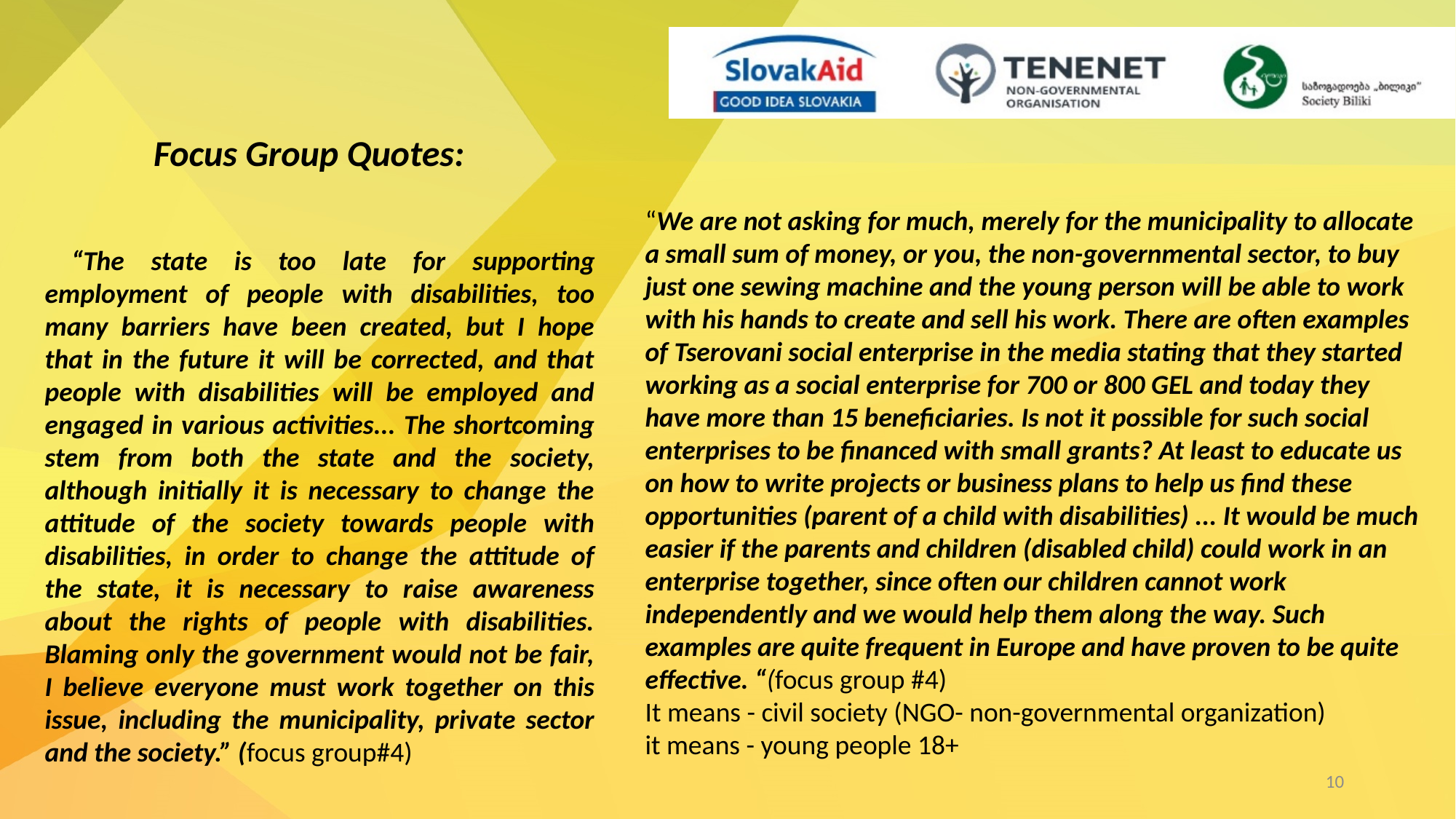

Focus Group Quotes:

“We are not asking for much, merely for the municipality to allocate a small sum of money, or you, the non-governmental sector, to buy just one sewing machine and the young person will be able to work with his hands to create and sell his work. There are often examples of Tserovani social enterprise in the media stating that they started working as a social enterprise for 700 or 800 GEL and today they have more than 15 beneficiaries. Is not it possible for such social enterprises to be financed with small grants? At least to educate us on how to write projects or business plans to help us find these opportunities (parent of a child with disabilities) ... It would be much easier if the parents and children (disabled child) could work in an enterprise together, since often our children cannot work independently and we would help them along the way. Such examples are quite frequent in Europe and have proven to be quite effective. “(focus group #4)
It means - civil society (NGO- non-governmental organization)
it means - young people 18+

 “The state is too late for supporting employment of people with disabilities, too many barriers have been created, but I hope that in the future it will be corrected, and that people with disabilities will be employed and engaged in various activities... The shortcoming stem from both the state and the society, although initially it is necessary to change the attitude of the society towards people with disabilities, in order to change the attitude of the state, it is necessary to raise awareness about the rights of people with disabilities. Blaming only the government would not be fair, I believe everyone must work together on this issue, including the municipality, private sector and the society.” (focus group#4)

10